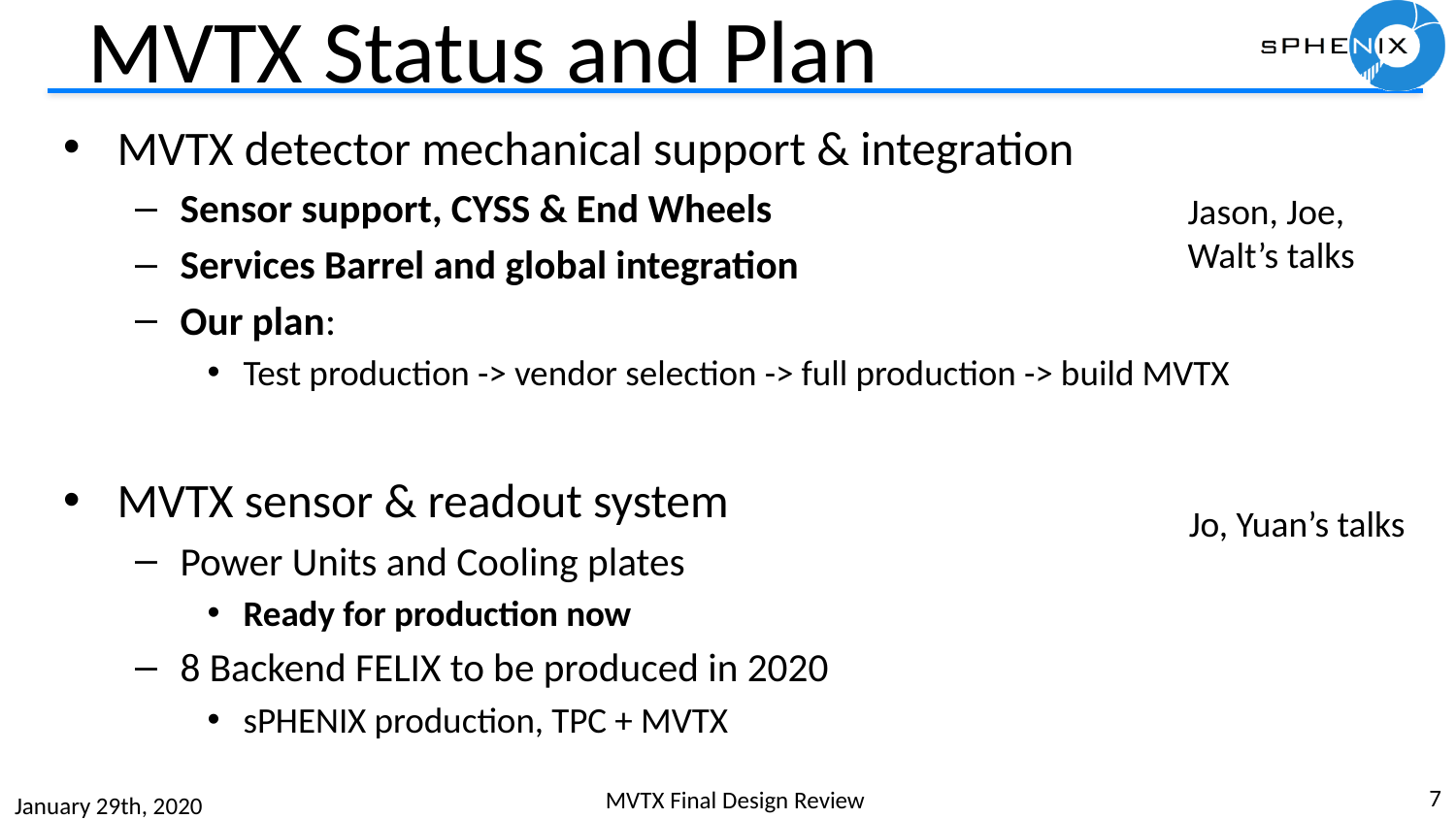

# MVTX Status and Plan
MVTX detector mechanical support & integration
Sensor support, CYSS & End Wheels
Services Barrel and global integration
Our plan:
Test production -> vendor selection -> full production -> build MVTX

MVTX sensor & readout system
Power Units and Cooling plates
Ready for production now
8 Backend FELIX to be produced in 2020
sPHENIX production, TPC + MVTX

Jason, Joe,
Walt’s talks
Jo, Yuan’s talks
7
MVTX Final Design Review
January 29th, 2020